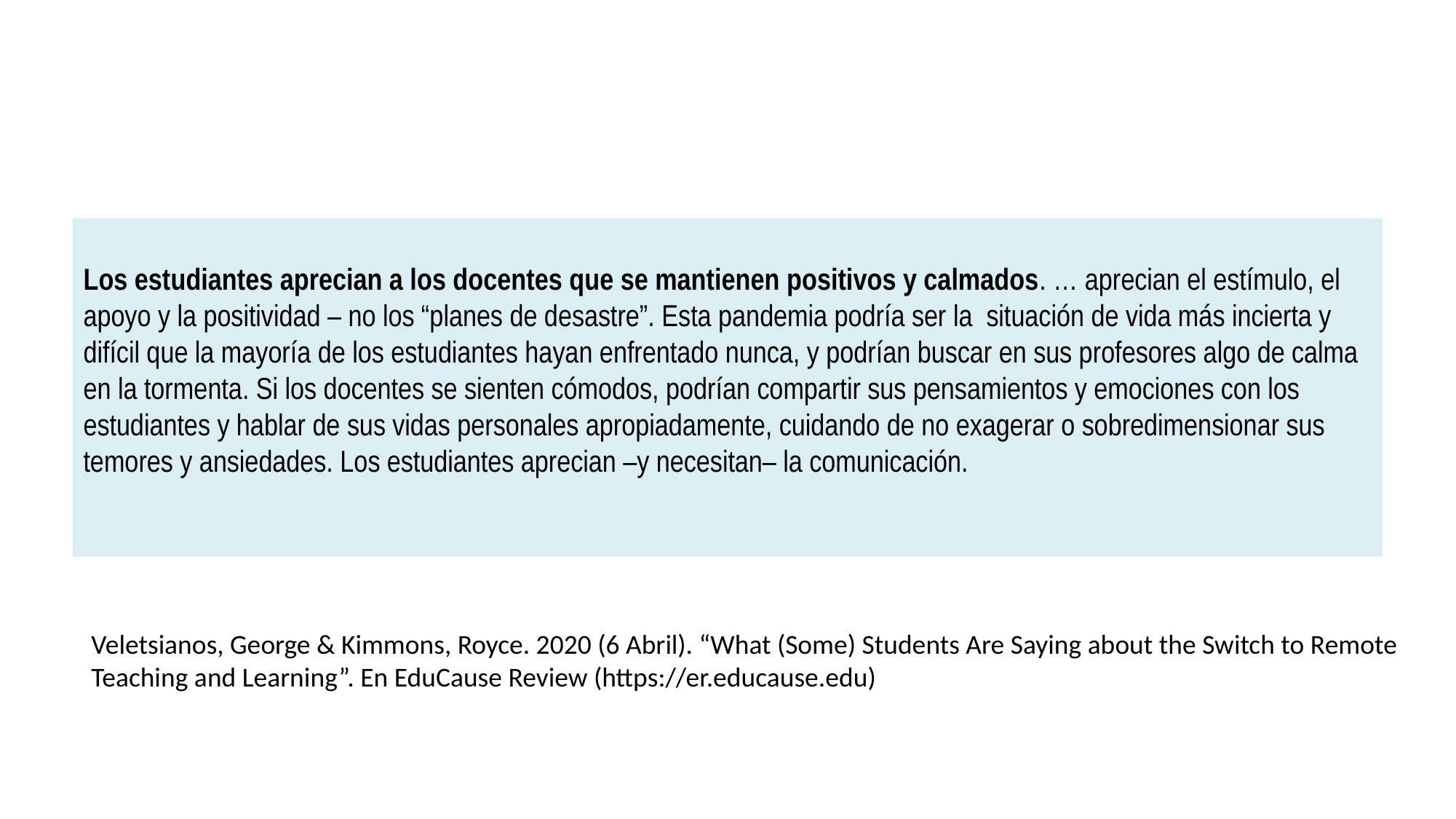

Los estudiantes aprecian a los docentes que se mantienen positivos y calmados. … aprecian el estímulo, el apoyo y la positividad – no los “planes de desastre”. Esta pandemia podría ser la  situación de vida más incierta y difícil que la mayoría de los estudiantes hayan enfrentado nunca, y podrían buscar en sus profesores algo de calma en la tormenta. Si los docentes se sienten cómodos, podrían compartir sus pensamientos y emociones con los estudiantes y hablar de sus vidas personales apropiadamente, cuidando de no exagerar o sobredimensionar sus temores y ansiedades. Los estudiantes aprecian –y necesitan– la comunicación.

Veletsianos, George & Kimmons, Royce. 2020 (6 Abril). “What (Some) Students Are Saying about the Switch to Remote
Teaching and Learning”. En EduCause Review (https://er.educause.edu)